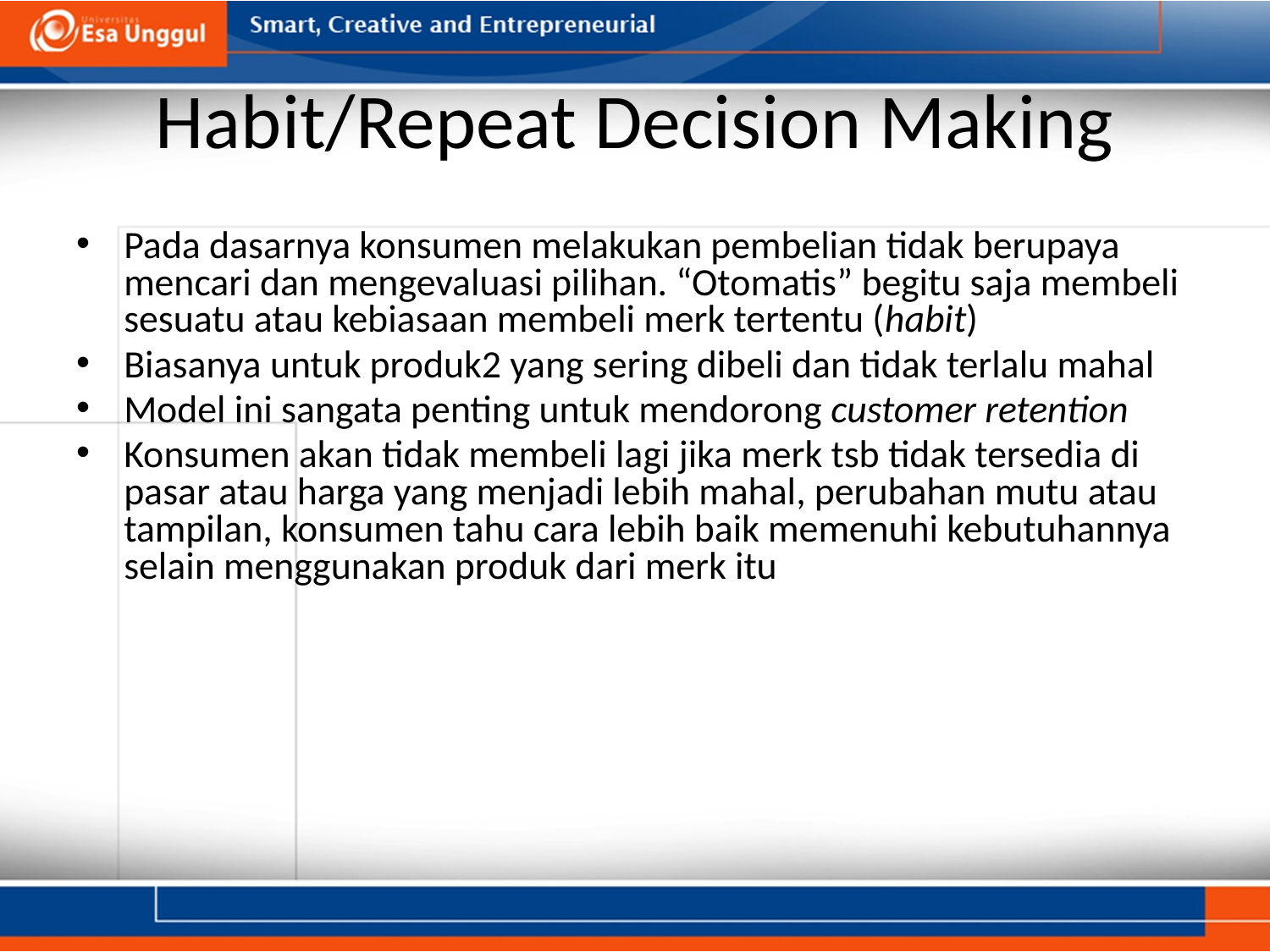

# Habit/Repeat Decision Making
Pada dasarnya konsumen melakukan pembelian tidak berupaya mencari dan mengevaluasi pilihan. “Otomatis” begitu saja membeli sesuatu atau kebiasaan membeli merk tertentu (habit)
Biasanya untuk produk2 yang sering dibeli dan tidak terlalu mahal
Model ini sangata penting untuk mendorong customer retention
Konsumen akan tidak membeli lagi jika merk tsb tidak tersedia di pasar atau harga yang menjadi lebih mahal, perubahan mutu atau tampilan, konsumen tahu cara lebih baik memenuhi kebutuhannya selain menggunakan produk dari merk itu